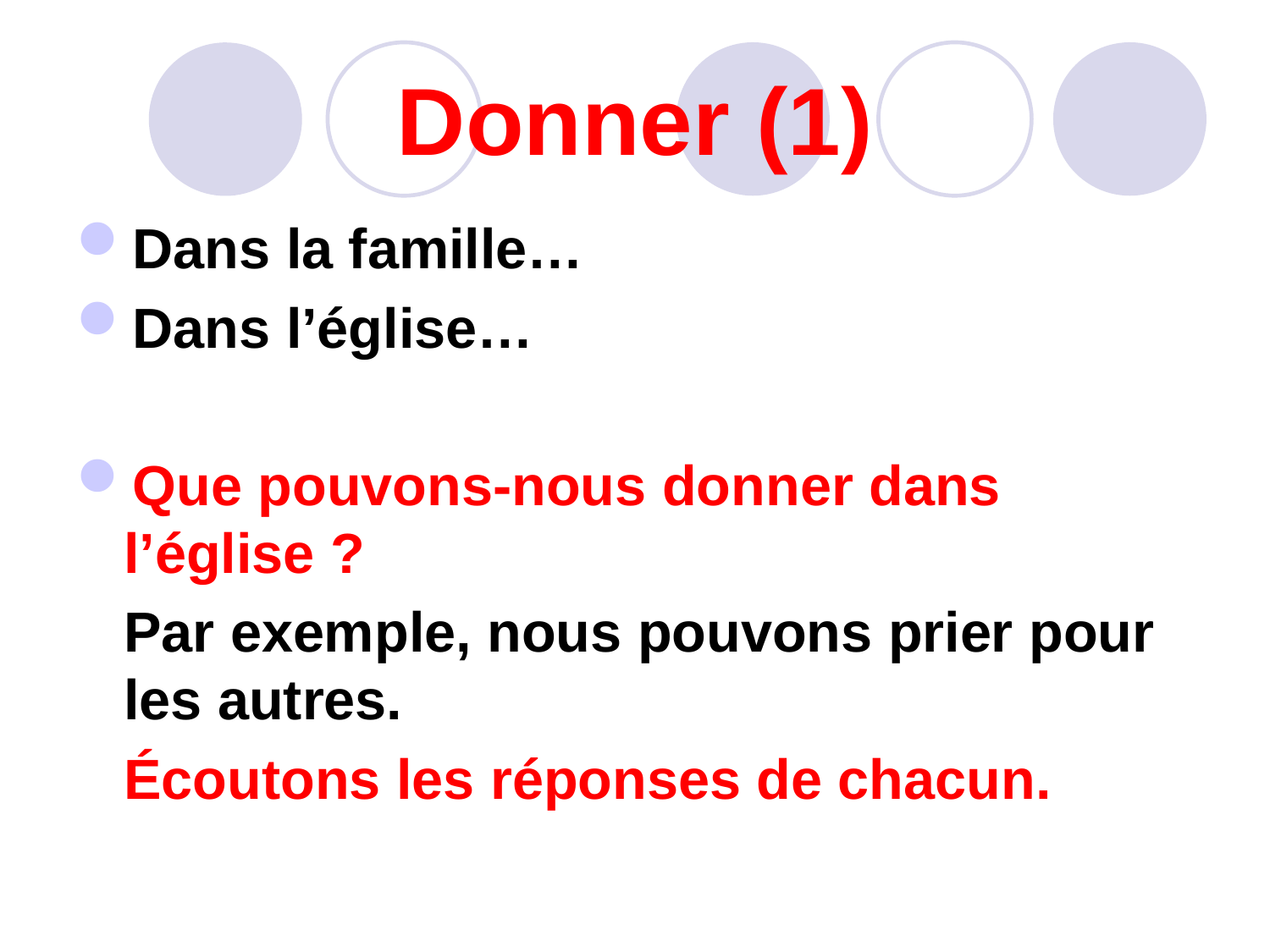

# Donner (1)
Dans la famille…
Dans l’église…

Que pouvons-nous donner dans l’église ?
	Par exemple, nous pouvons prier pour les autres.
	Écoutons les réponses de chacun.